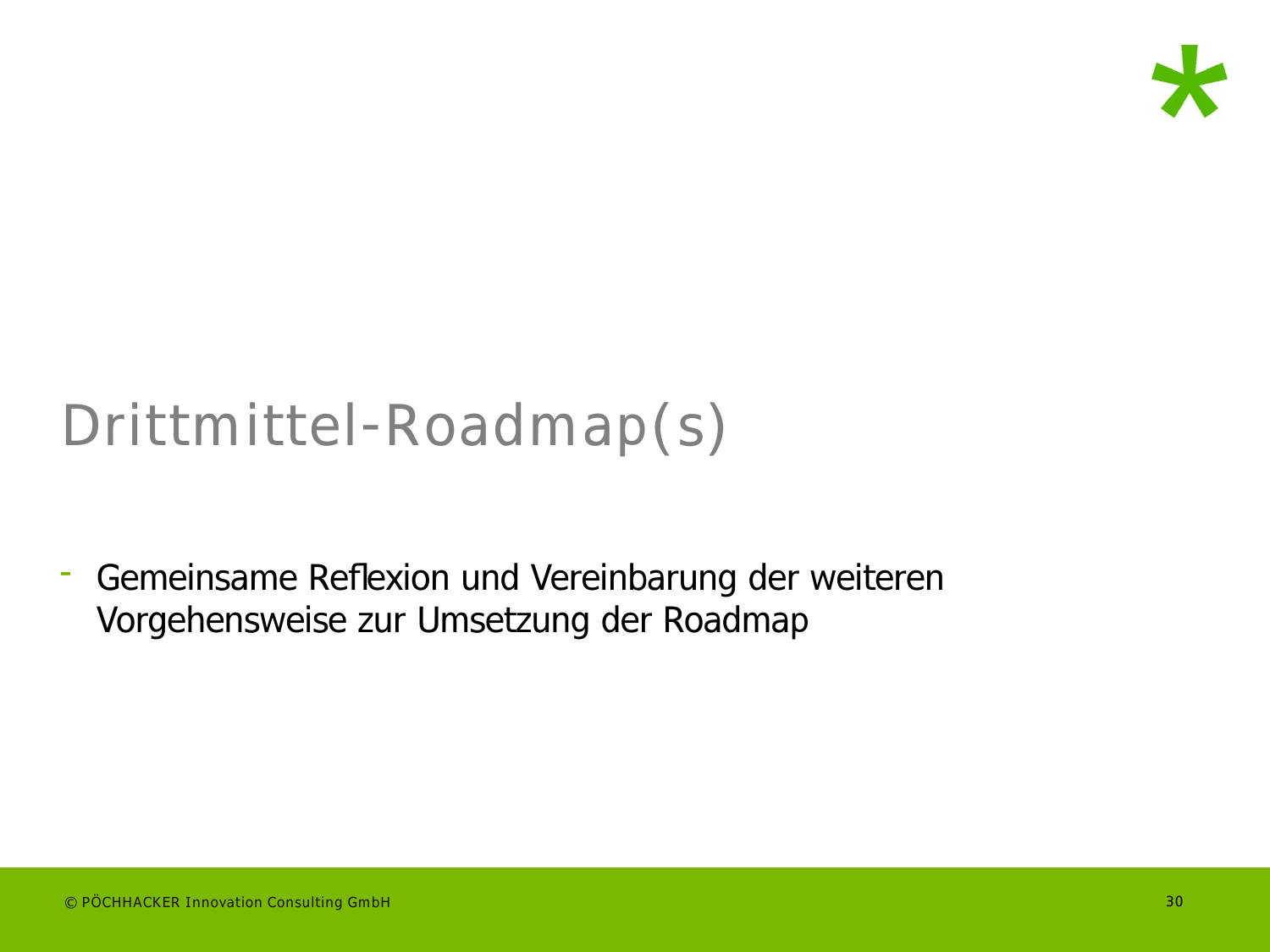

# Drittmittel-Roadmap(s)
Gemeinsame Reflexion und Vereinbarung der weiteren Vorgehensweise zur Umsetzung der Roadmap